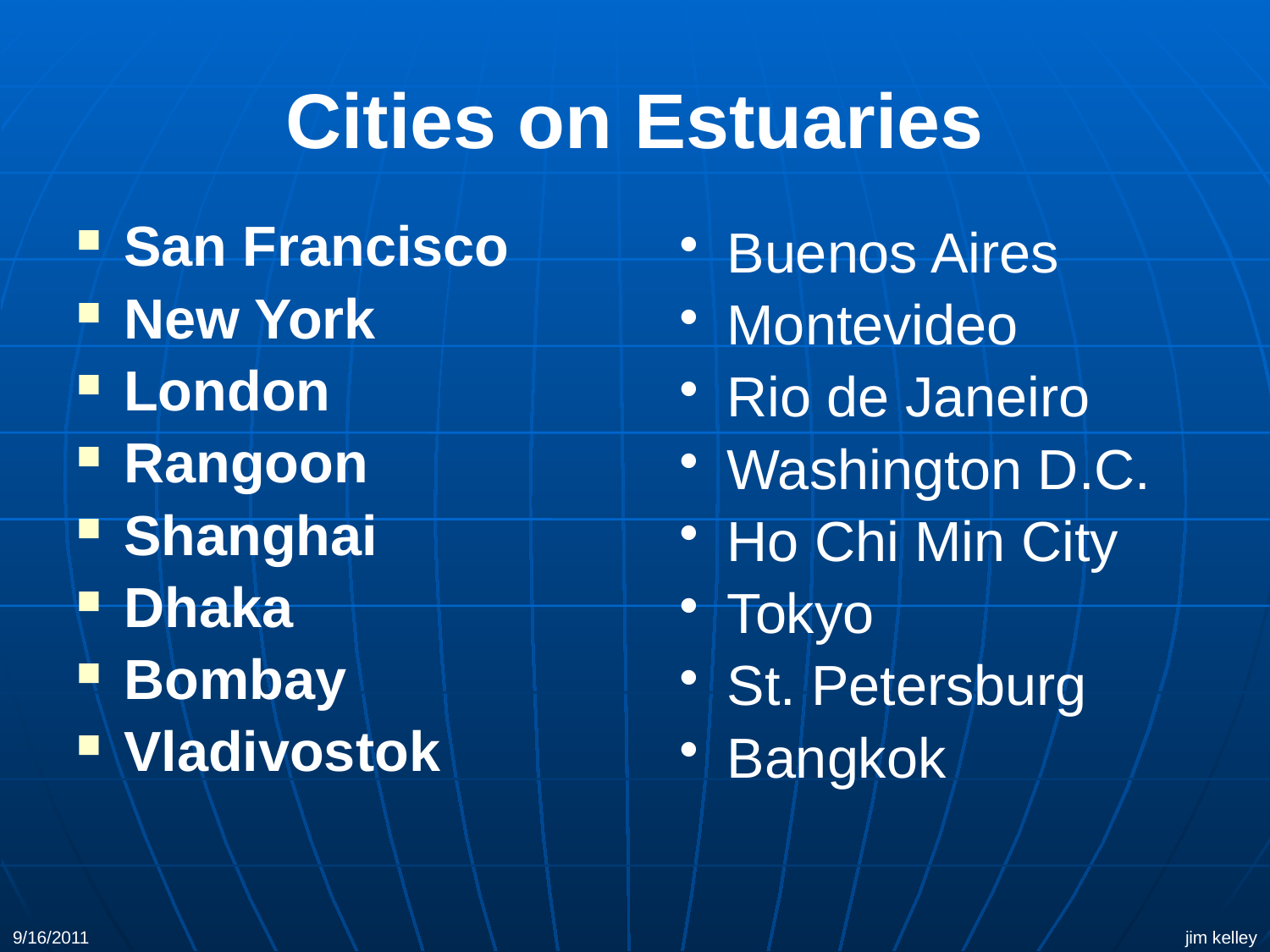

# Cities on Estuaries
San Francisco
New York
London
Rangoon
Shanghai
Dhaka
Bombay
Vladivostok

Buenos Aires
Montevideo
Rio de Janeiro
Washington D.C.
Ho Chi Min City
Tokyo
St. Petersburg
Bangkok

9/16/2011
jim kelley